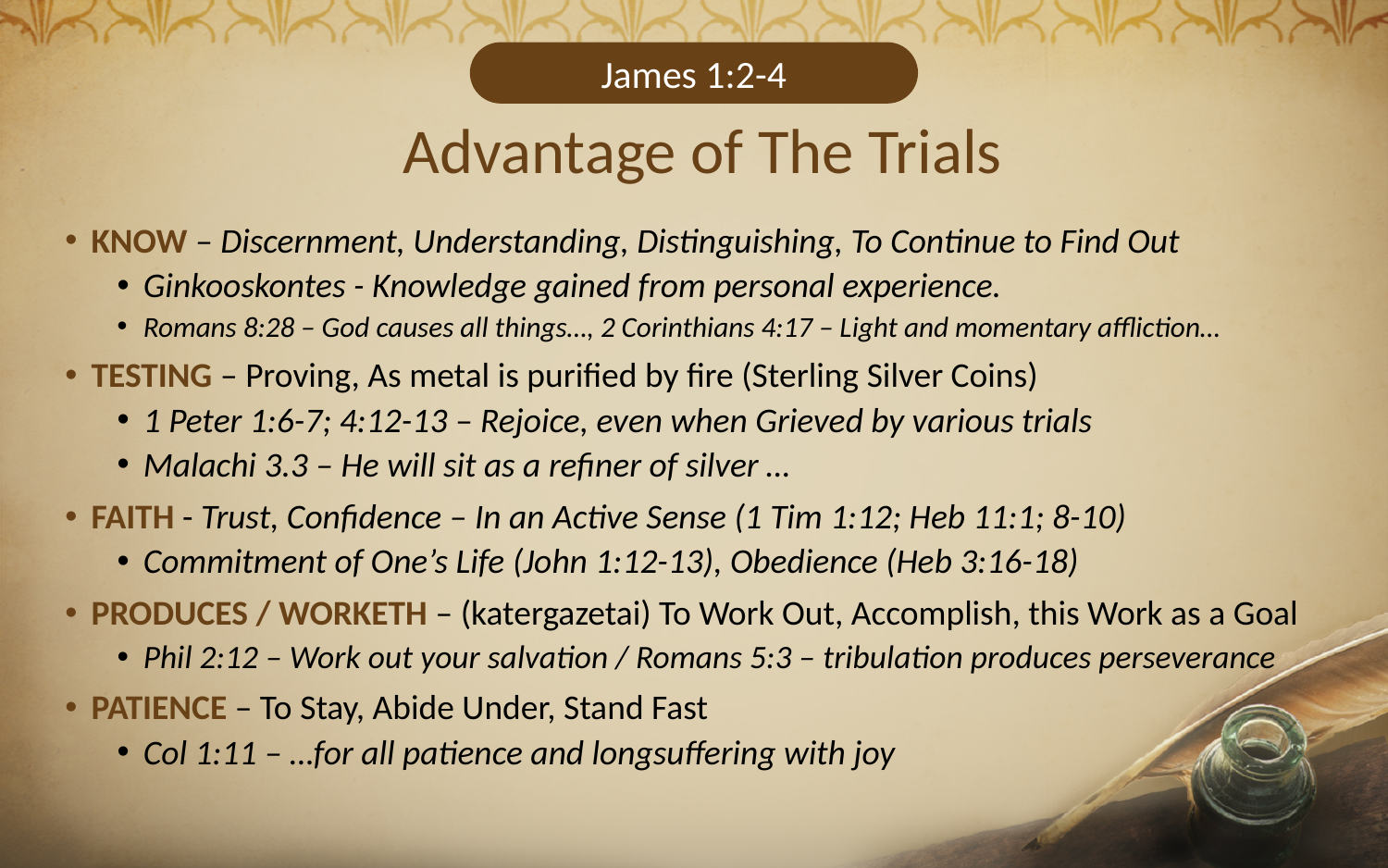

James 1:2-4
# Advantage of The Trials
KNOW – Discernment, Understanding, Distinguishing, To Continue to Find Out
Ginkooskontes - Knowledge gained from personal experience.
Romans 8:28 – God causes all things…, 2 Corinthians 4:17 – Light and momentary affliction…
TESTING – Proving, As metal is purified by fire (Sterling Silver Coins)
1 Peter 1:6-7; 4:12-13 – Rejoice, even when Grieved by various trials
Malachi 3.3 – He will sit as a refiner of silver …
FAITH - Trust, Confidence – In an Active Sense (1 Tim 1:12; Heb 11:1; 8-10)
Commitment of One’s Life (John 1:12-13), Obedience (Heb 3:16-18)
PRODUCES / WORKETH – (katergazetai) To Work Out, Accomplish, this Work as a Goal
Phil 2:12 – Work out your salvation / Romans 5:3 – tribulation produces perseverance
PATIENCE – To Stay, Abide Under, Stand Fast
Col 1:11 – …for all patience and longsuffering with joy